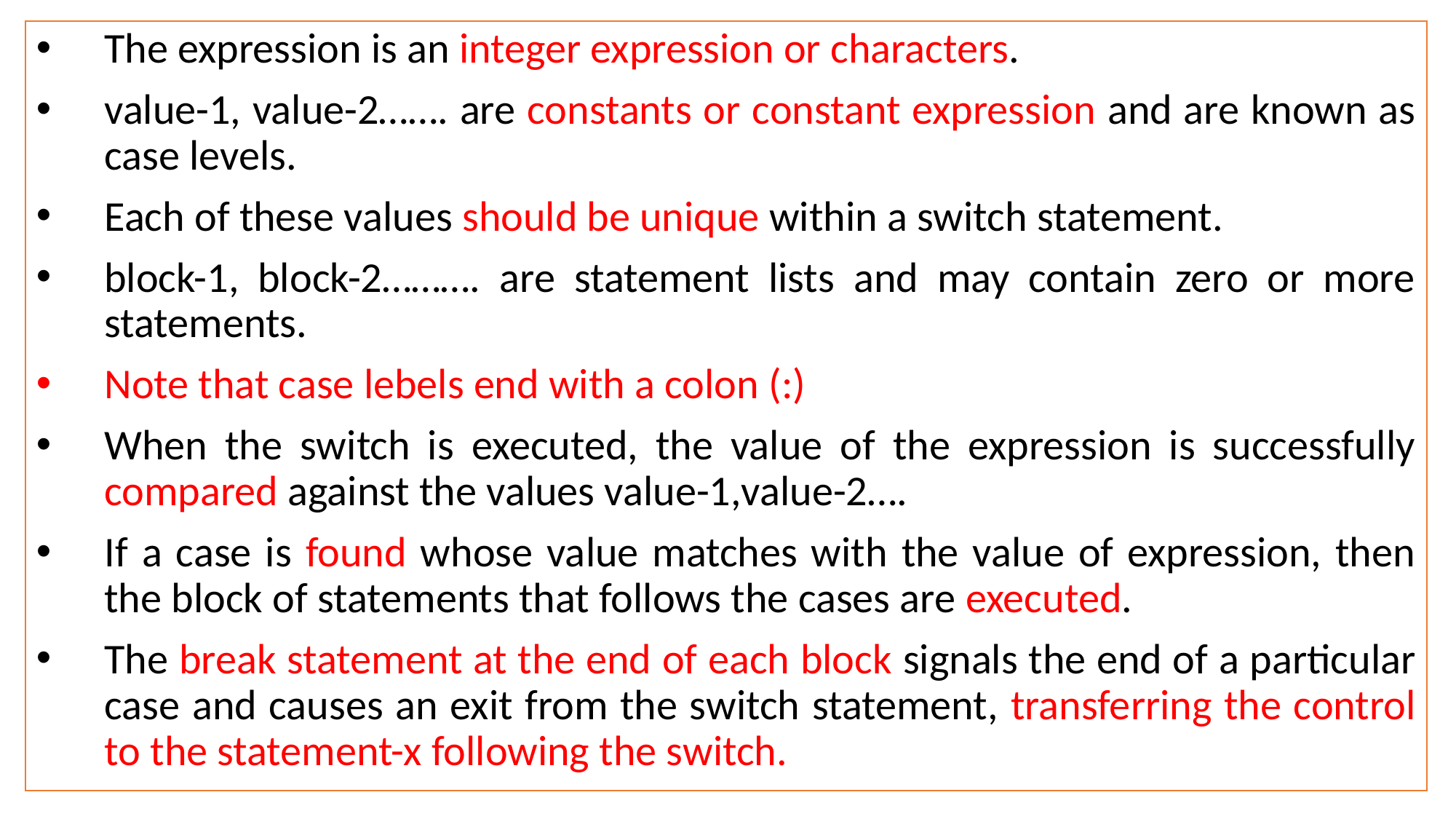

The expression is an integer expression or characters.
value-1, value-2……. are constants or constant expression and are known as case levels.
Each of these values should be unique within a switch statement.
block-1, block-2………. are statement lists and may contain zero or more statements.
Note that case lebels end with a colon (:)
When the switch is executed, the value of the expression is successfully compared against the values value-1,value-2….
If a case is found whose value matches with the value of expression, then the block of statements that follows the cases are executed.
The break statement at the end of each block signals the end of a particular case and causes an exit from the switch statement, transferring the control to the statement-x following the switch.